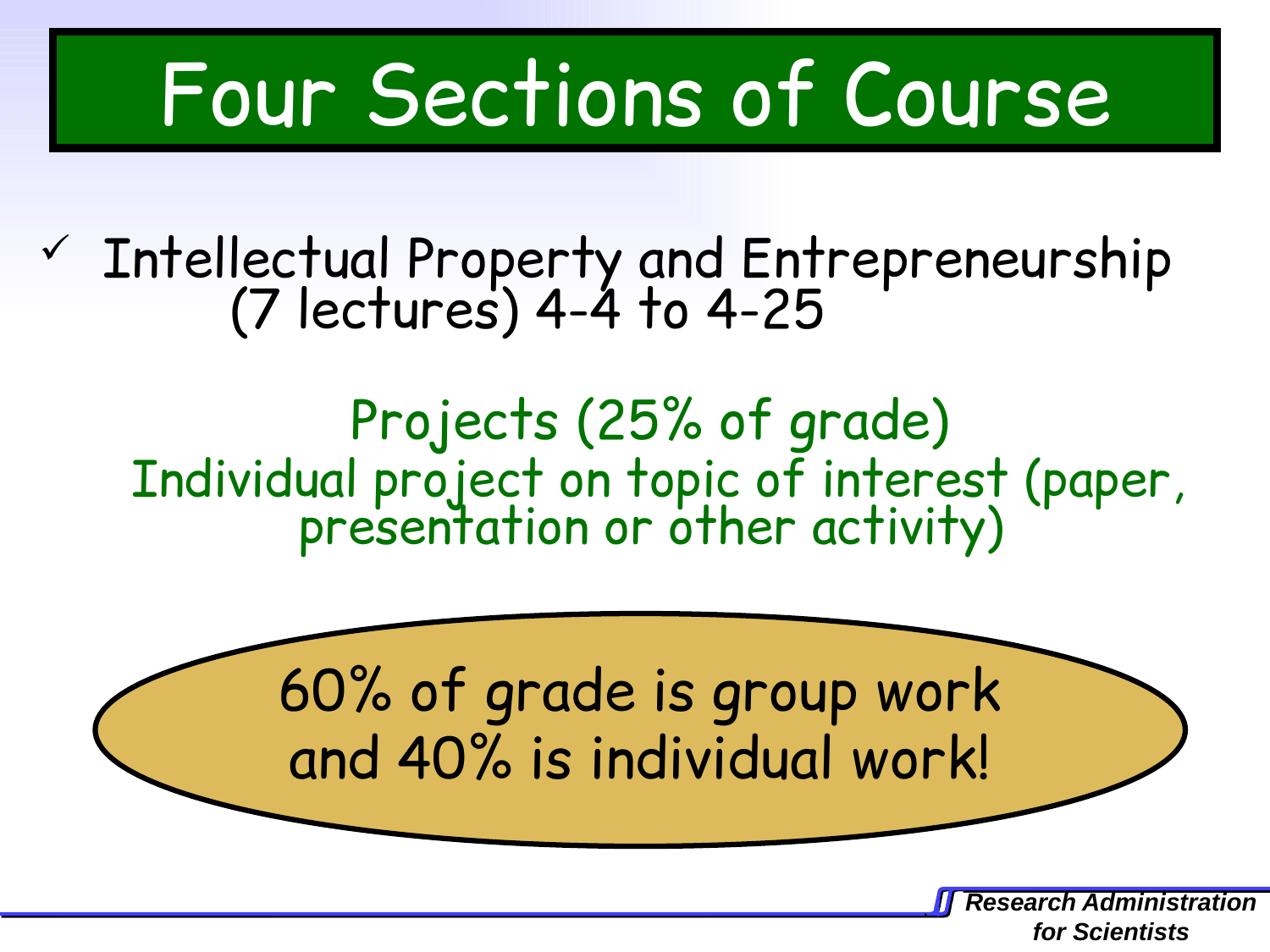

# Four Sections of Course

Intellectual Property and Entrepreneurship    		(7 lectures) 4-4 to 4-25

Projects (25% of grade)
Individual project on topic of interest (paper, presentation or other activity)

60% of grade is group work and 40% is individual work!